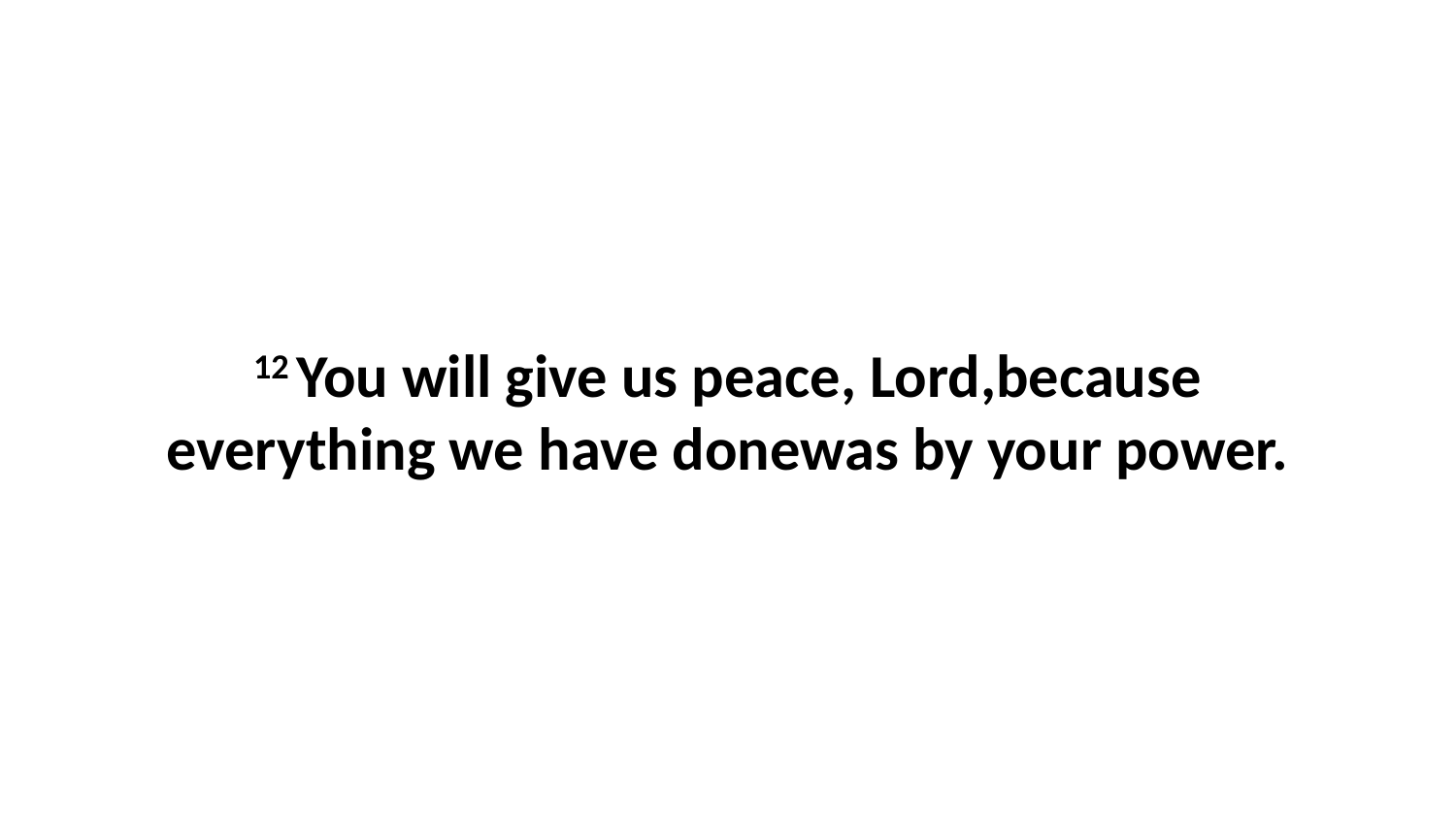

12 You will give us peace, Lord,because everything we have donewas by your power.